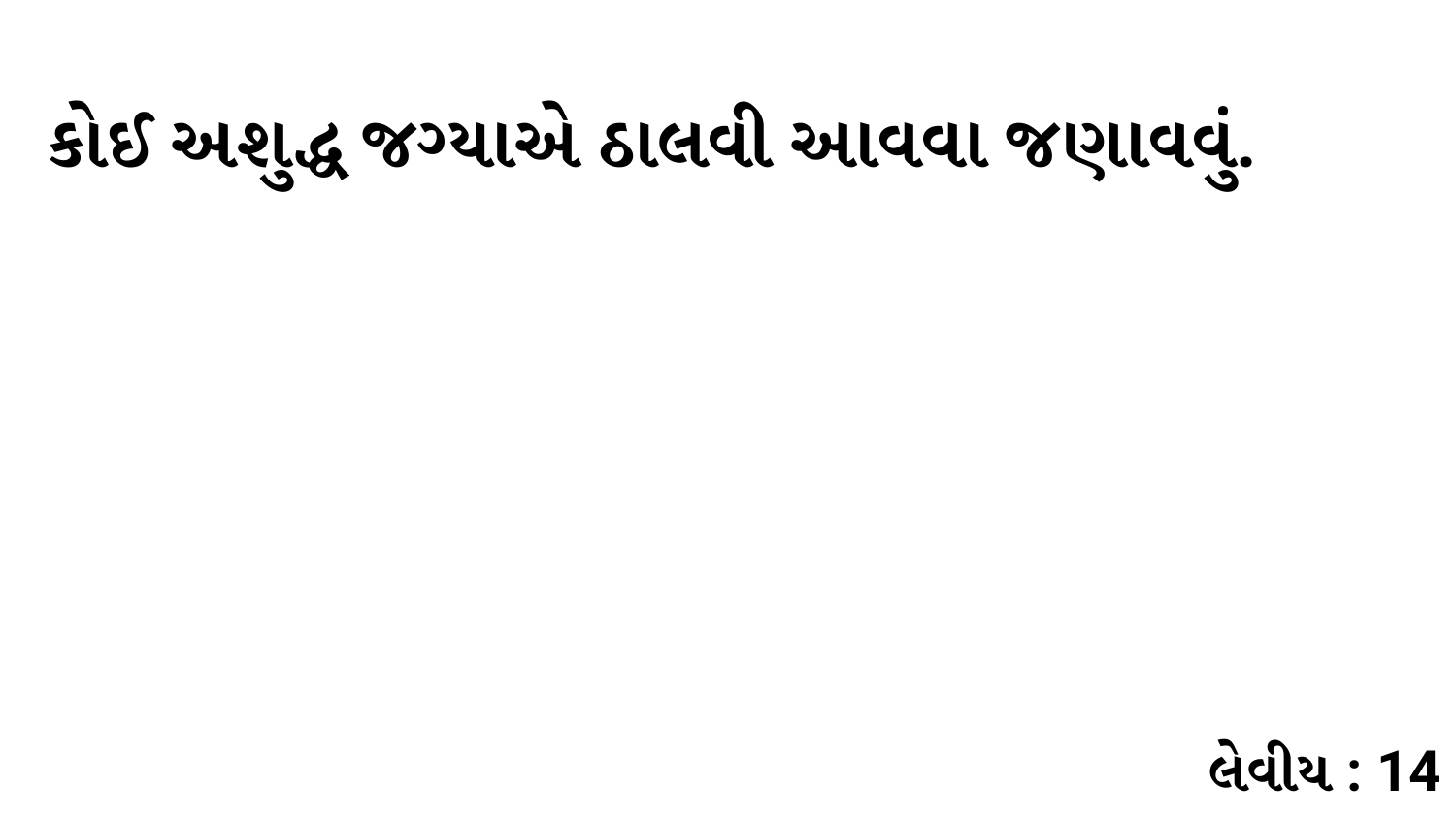

કોઈ અશુદ્ધ જગ્યાએ ઠાલવી આવવા જણાવવું.
લેવીય : 14